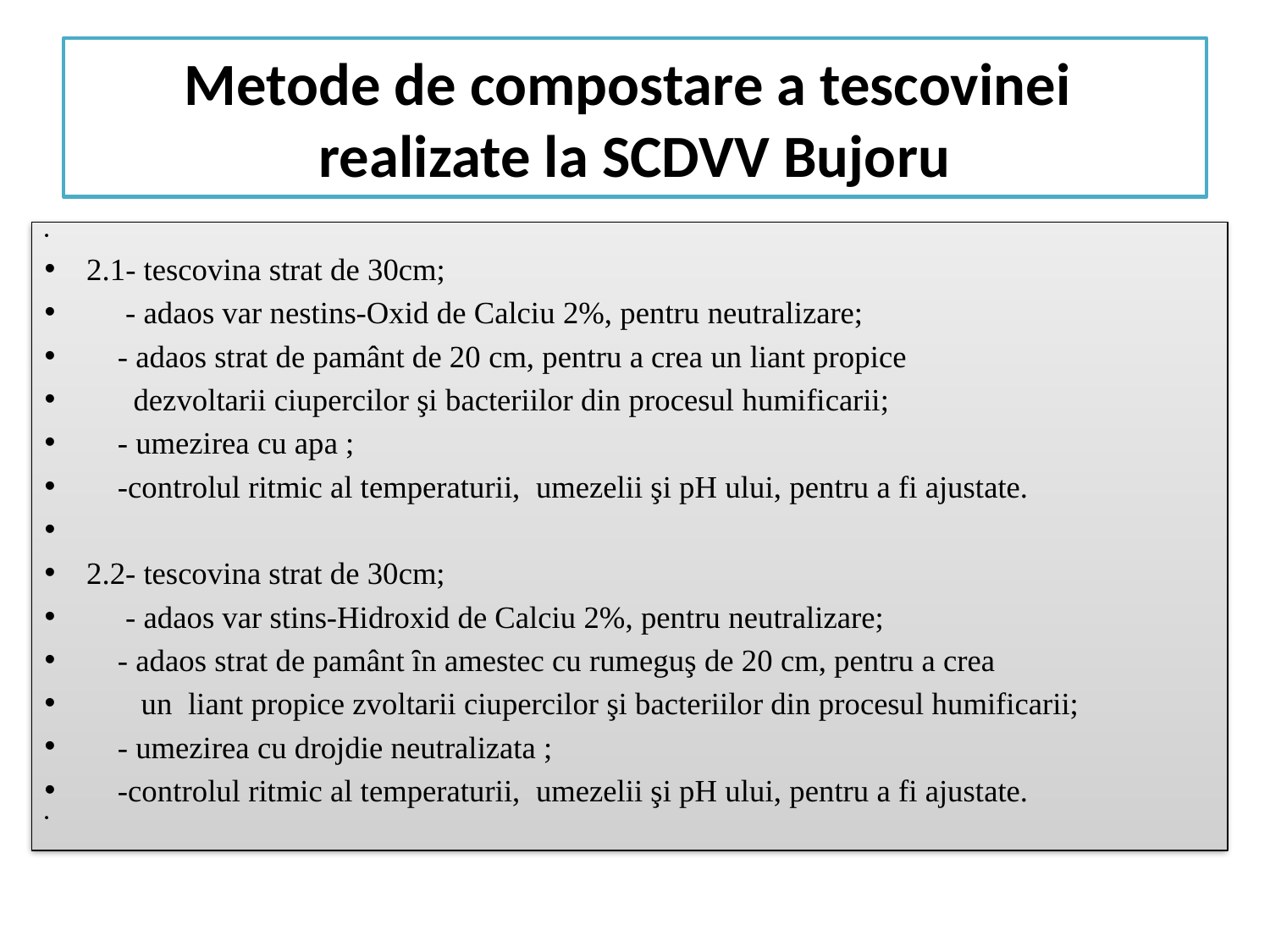

# Metode de compostare a tescovinei  realizate la SCDVV Bujoru

2.1- tescovina strat de 30cm;
     - adaos var nestins-Oxid de Calciu 2%, pentru neutralizare;
    - adaos strat de pamânt de 20 cm, pentru a crea un liant propice
      dezvoltarii ciupercilor şi bacteriilor din procesul humificarii;
    - umezirea cu apa ;
    -controlul ritmic al temperaturii,  umezelii şi pH ului, pentru a fi ajustate.

2.2- tescovina strat de 30cm;
     - adaos var stins-Hidroxid de Calciu 2%, pentru neutralizare;
    - adaos strat de pamânt ȋn amestec cu rumeguş de 20 cm, pentru a crea
       un  liant propice zvoltarii ciupercilor şi bacteriilor din procesul humificarii;
    - umezirea cu drojdie neutralizata ;
    -controlul ritmic al temperaturii,  umezelii şi pH ului, pentru a fi ajustate.